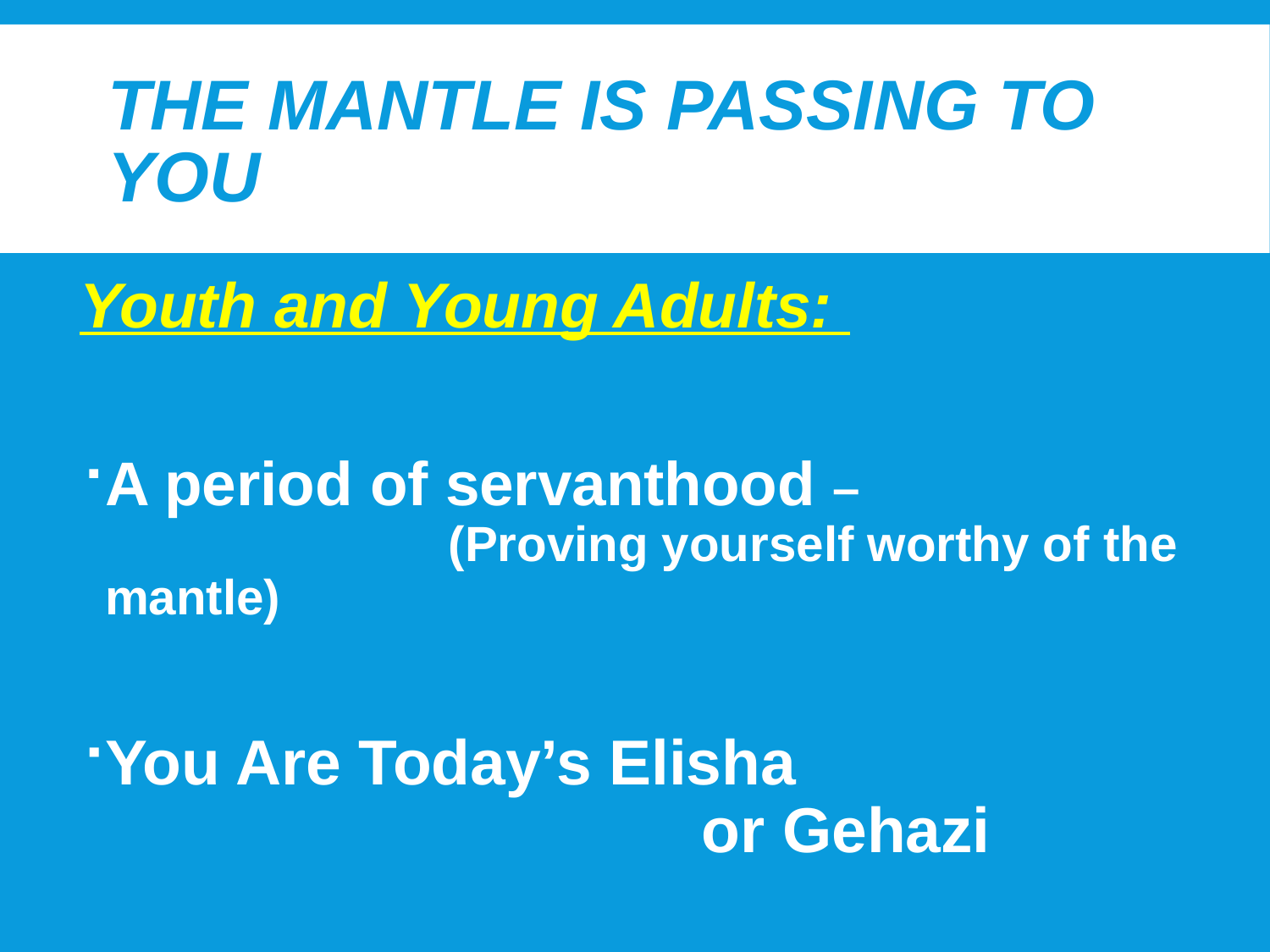

# The mantle is passing to you
Youth and Young Adults:
A period of servanthood –
                         (Proving yourself worthy of the mantle)
You Are Today’s Elisha
                                  or Gehazi